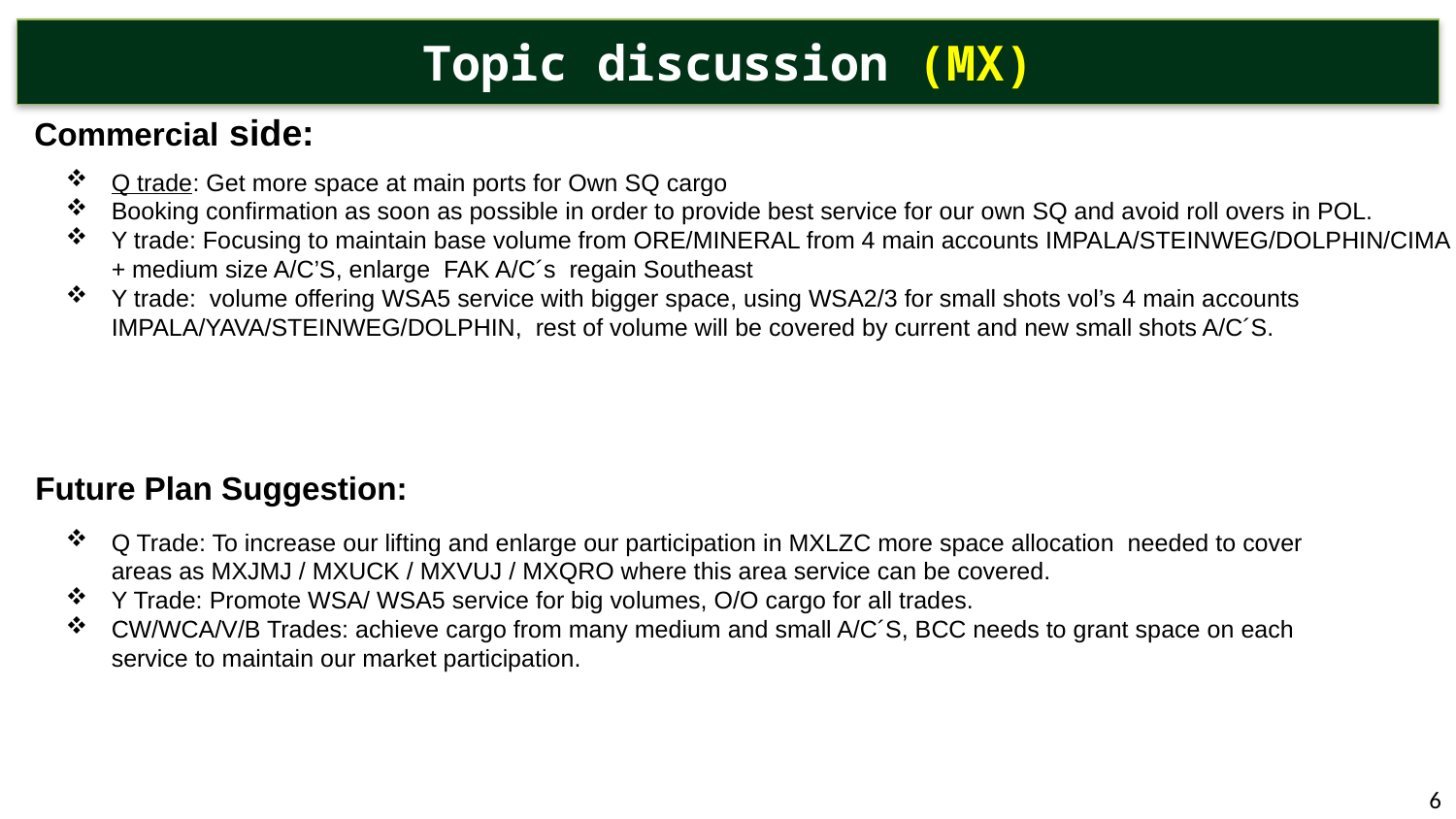

# Topic discussion (MX)
Commercial side:
Q trade: Get more space at main ports for Own SQ cargo
Booking confirmation as soon as possible in order to provide best service for our own SQ and avoid roll overs in POL.
Y trade: Focusing to maintain base volume from ORE/MINERAL from 4 main accounts IMPALA/STEINWEG/DOLPHIN/CIMA + medium size A/C’S, enlarge  FAK A/C´s  regain Southeast
Y trade:  volume offering WSA5 service with bigger space, using WSA2/3 for small shots vol’s 4 main accounts IMPALA/YAVA/STEINWEG/DOLPHIN,  rest of volume will be covered by current and new small shots A/C´S.

Future Plan Suggestion:
Q Trade: To increase our lifting and enlarge our participation in MXLZC more space allocation  needed to cover areas as MXJMJ / MXUCK / MXVUJ / MXQRO where this area service can be covered.
Y Trade: Promote WSA/ WSA5 service for big volumes, O/O cargo for all trades.
CW/WCA/V/B Trades: achieve cargo from many medium and small A/C´S, BCC needs to grant space on each service to maintain our market participation.
6